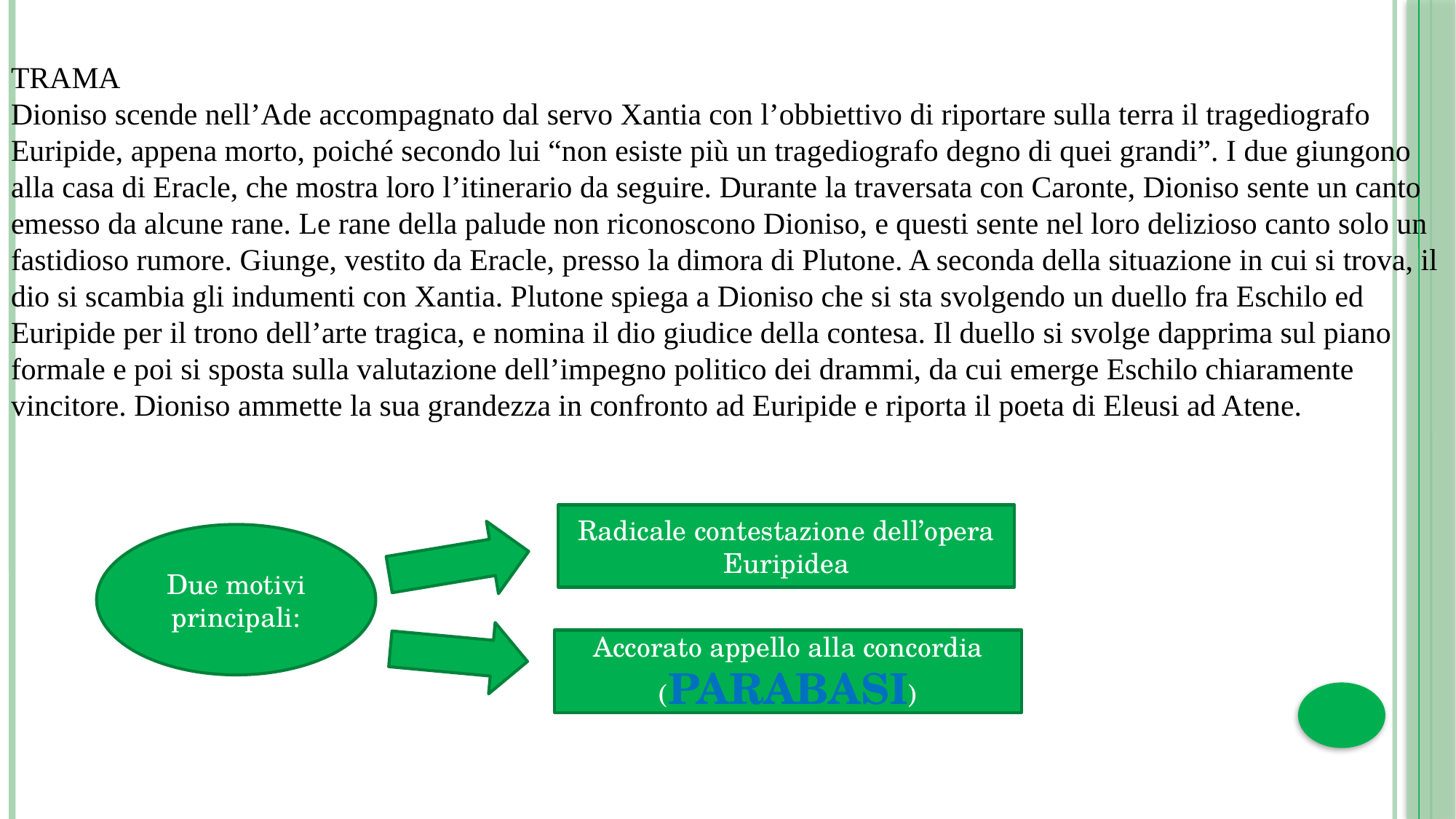

TRAMA
Dioniso scende nell’Ade accompagnato dal servo Xantia con l’obbiettivo di riportare sulla terra il tragediografo Euripide, appena morto, poiché secondo lui “non esiste più un tragediografo degno di quei grandi”. I due giungono alla casa di Eracle, che mostra loro l’itinerario da seguire. Durante la traversata con Caronte, Dioniso sente un canto emesso da alcune rane. Le rane della palude non riconoscono Dioniso, e questi sente nel loro delizioso canto solo un fastidioso rumore. Giunge, vestito da Eracle, presso la dimora di Plutone. A seconda della situazione in cui si trova, il dio si scambia gli indumenti con Xantia. Plutone spiega a Dioniso che si sta svolgendo un duello fra Eschilo ed Euripide per il trono dell’arte tragica, e nomina il dio giudice della contesa. Il duello si svolge dapprima sul piano formale e poi si sposta sulla valutazione dell’impegno politico dei drammi, da cui emerge Eschilo chiaramente vincitore. Dioniso ammette la sua grandezza in confronto ad Euripide e riporta il poeta di Eleusi ad Atene.
Radicale contestazione dell’opera Euripidea
Due motivi principali:

Accorato appello alla concordia (PARABASI)